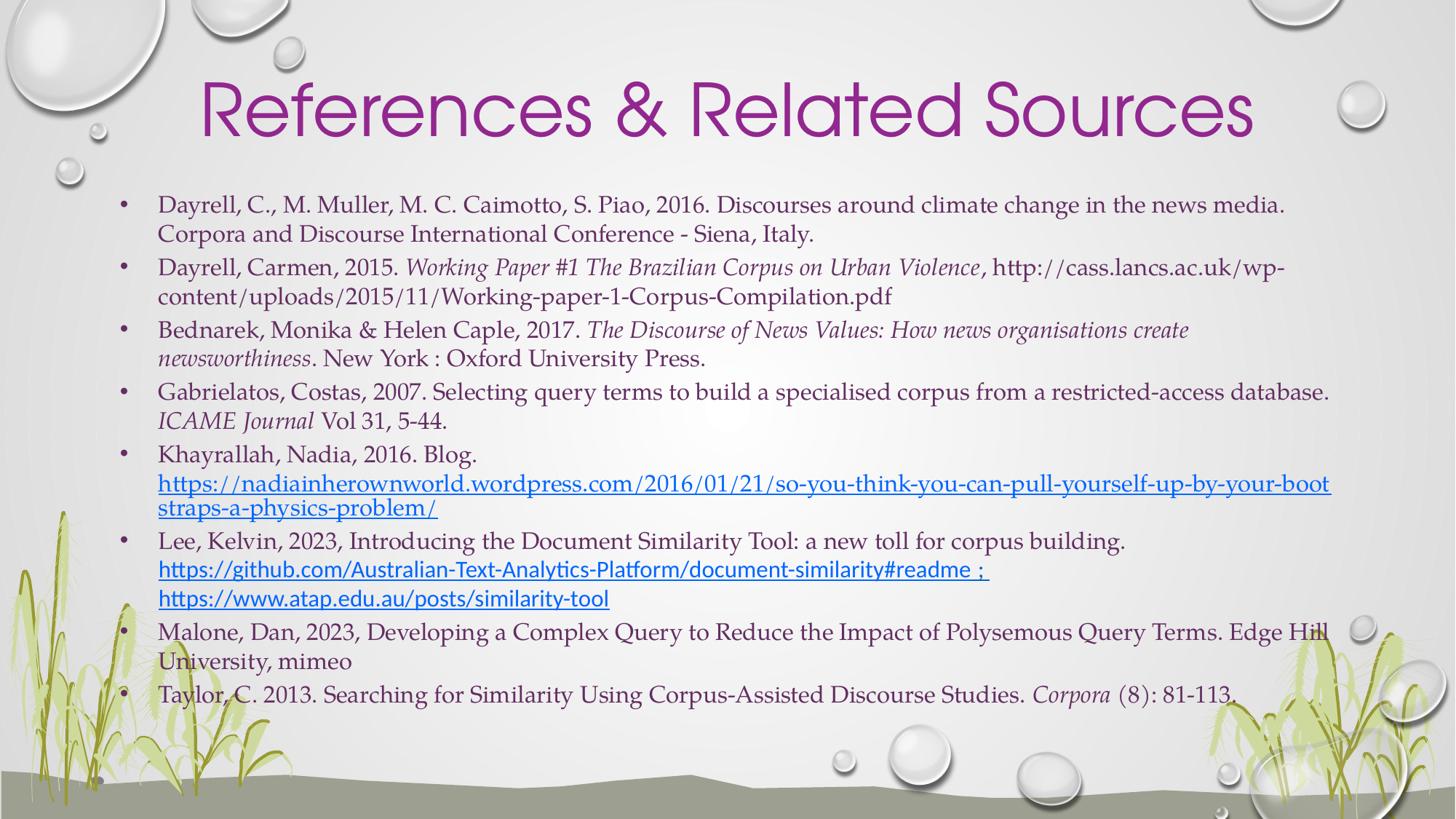

# References & Related Sources
Dayrell, C., M. Muller, M. C. Caimotto, S. Piao, 2016. Discourses around climate change in the news media. Corpora and Discourse International Conference - Siena, Italy.
Dayrell, Carmen, 2015. Working Paper #1 The Brazilian Corpus on Urban Violence, http://cass.lancs.ac.uk/wp-content/uploads/2015/11/Working-paper-1-Corpus-Compilation.pdf
Bednarek, Monika & Helen Caple, 2017. The Discourse of News Values: How news organisations create newsworthiness. New York : Oxford University Press.
Gabrielatos, Costas, 2007. Selecting query terms to build a specialised corpus from a restricted-access database. ICAME Journal Vol 31, 5-44.
Khayrallah, Nadia, 2016. Blog. https://nadiainherownworld.wordpress.com/2016/01/21/so-you-think-you-can-pull-yourself-up-by-your-bootstraps-a-physics-problem/
Lee, Kelvin, 2023, Introducing the Document Similarity Tool: a new toll for corpus building. https://github.com/Australian-Text-Analytics-Platform/document-similarity#readme ; https://www.atap.edu.au/posts/similarity-tool
Malone, Dan, 2023, Developing a Complex Query to Reduce the Impact of Polysemous Query Terms. Edge Hill University, mimeo
Taylor, C. 2013. Searching for Similarity Using Corpus-Assisted Discourse Studies. Corpora (8): 81-113.